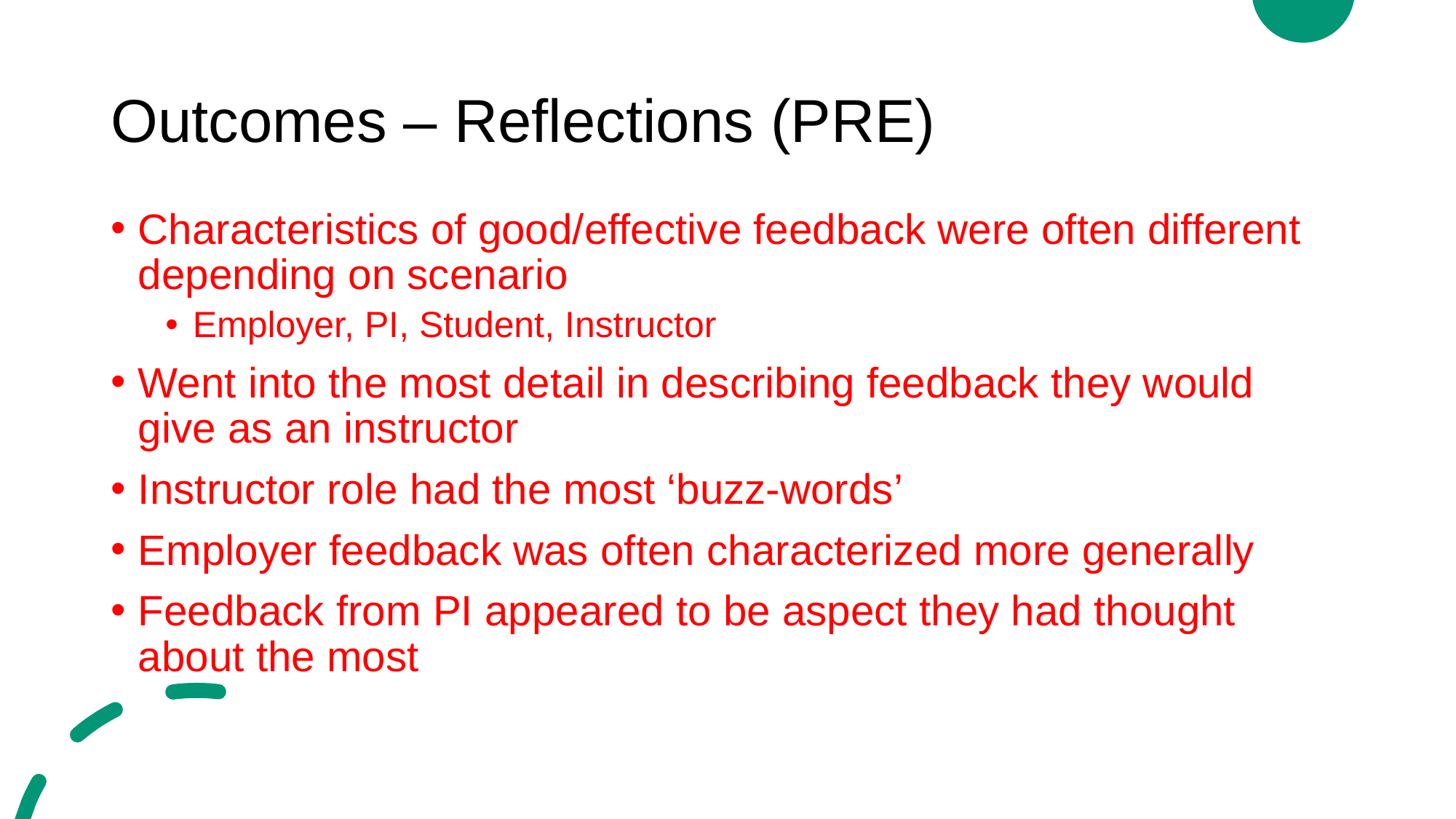

# Outcomes – Reflections (PRE)
Characteristics of good/effective feedback were often different depending on scenario
Employer, PI, Student, Instructor
Went into the most detail in describing feedback they would give as an instructor
Instructor role had the most ‘buzz-words’
Employer feedback was often characterized more generally
Feedback from PI appeared to be aspect they had thought about the most